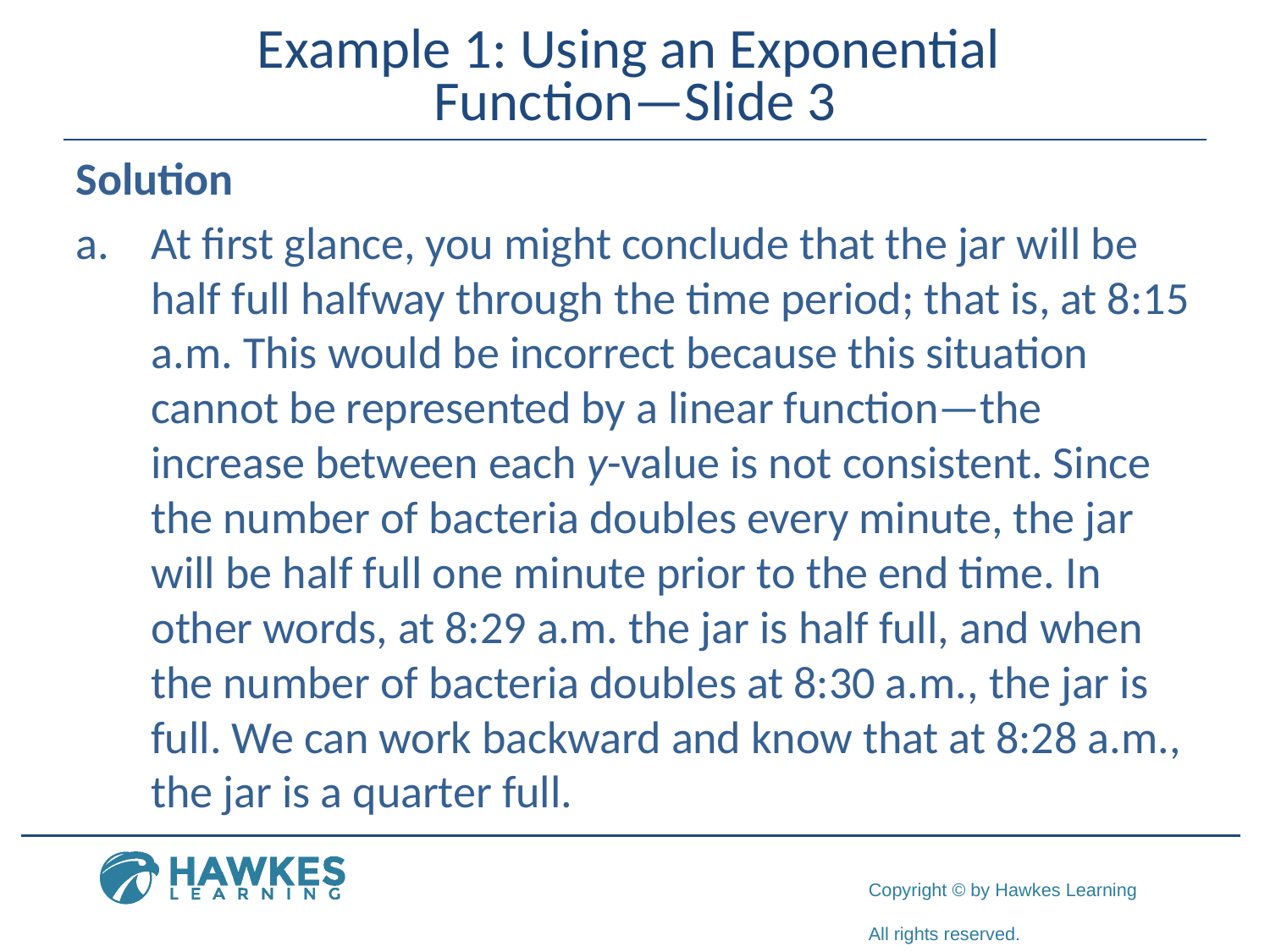

# Example 1: Using an Exponential Function—Slide 3
Solution
a.​	At first glance, you might conclude that the jar will be half full halfway through the time period; that is, at 8:15 a.m. This would be incorrect because this situation cannot be represented by a linear function—the increase between each y-value is not consistent. Since the number of bacteria doubles every minute, the jar will be half full one minute prior to the end time. In other words, at 8:29 a.m. the jar is half full, and when the number of bacteria doubles at 8:30 a.m., the jar is full. We can work backward and know that at 8:28 a.m., the jar is a quarter full.